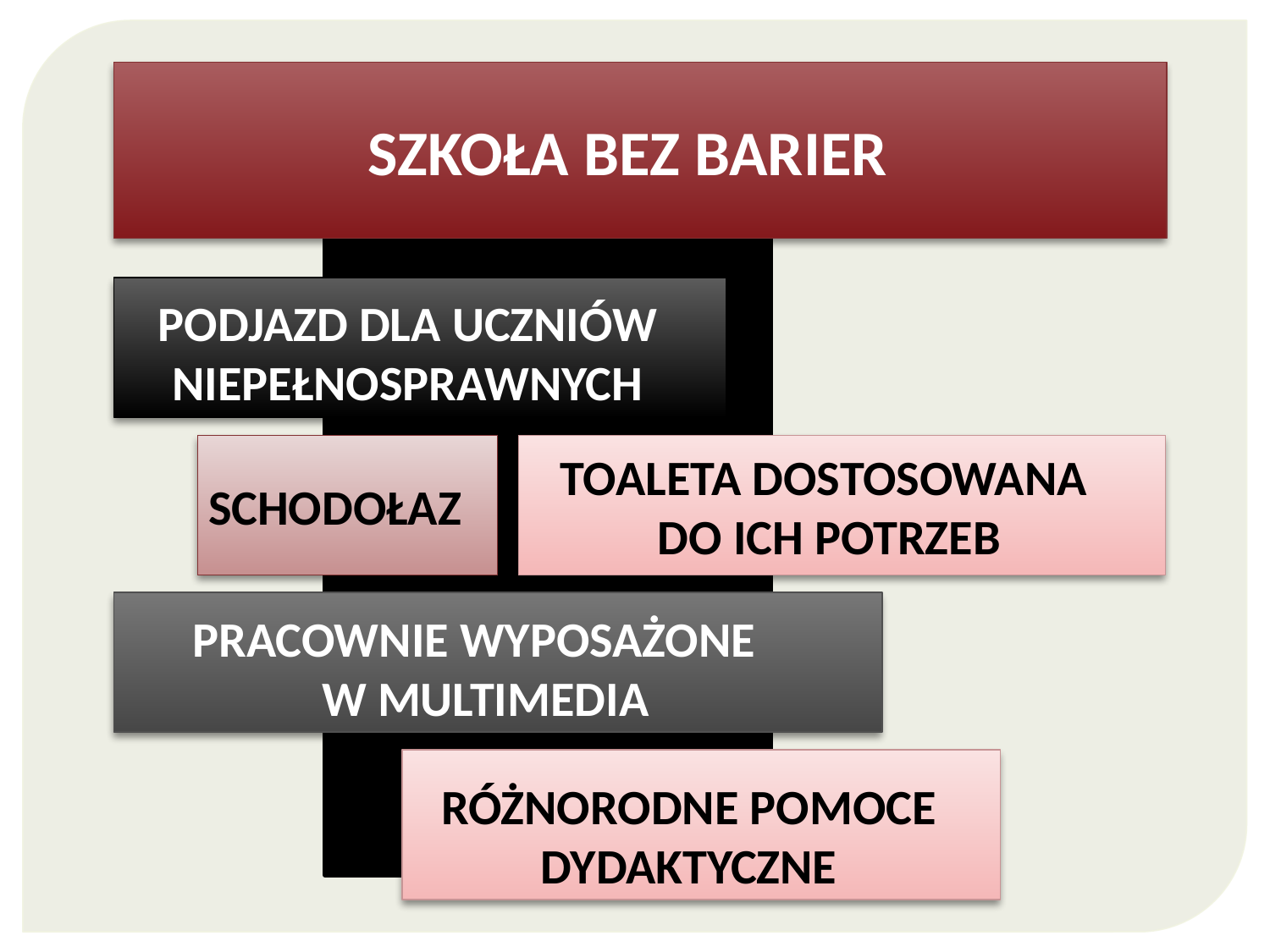

#
SZKOŁA BEZ BARIER

PODJAZD DLA UCZNIÓW NIEPEŁNOSPRAWNYCH
SCHODOŁAZ
TOALETA DOSTOSOWANA
DO ICH POTRZEB
PRACOWNIE WYPOSAŻONE 
W MULTIMEDIA
RÓŻNORODNE POMOCE DYDAKTYCZNE